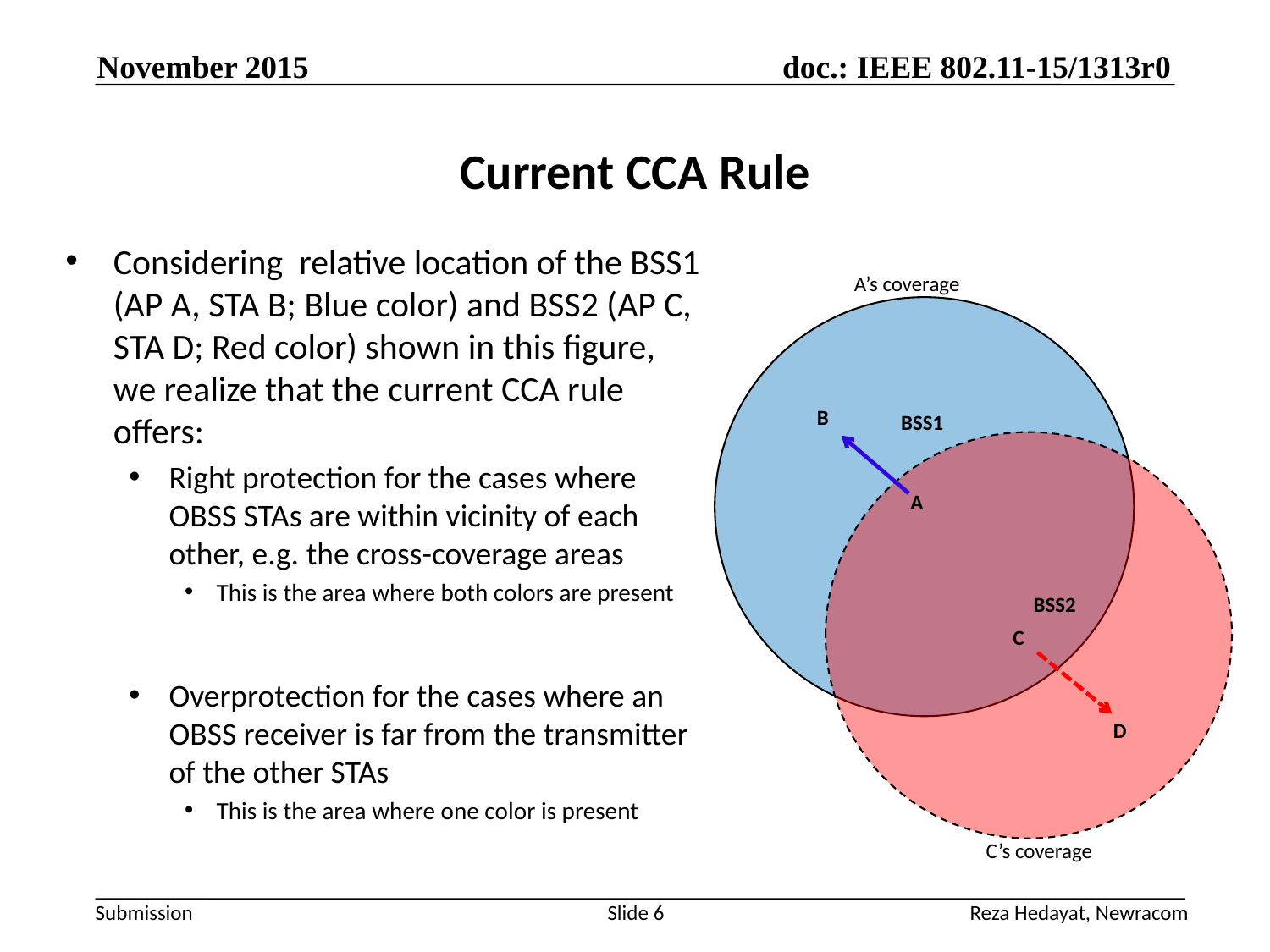

November 2015
# Current CCA Rule
Considering  relative location of the BSS1 (AP A, STA B; Blue color) and BSS2 (AP C, STA D; Red color) shown in this figure, we realize that the current CCA rule offers:
Right protection for the cases where OBSS STAs are within vicinity of each other, e.g. the cross-coverage areas
This is the area where both colors are present

Overprotection for the cases where an OBSS receiver is far from the transmitter of the other STAs
This is the area where one color is present

A’s coverage

B
BSS1

A
BSS2
C
D
C’s coverage
Reza Hedayat, Newracom
Slide 6